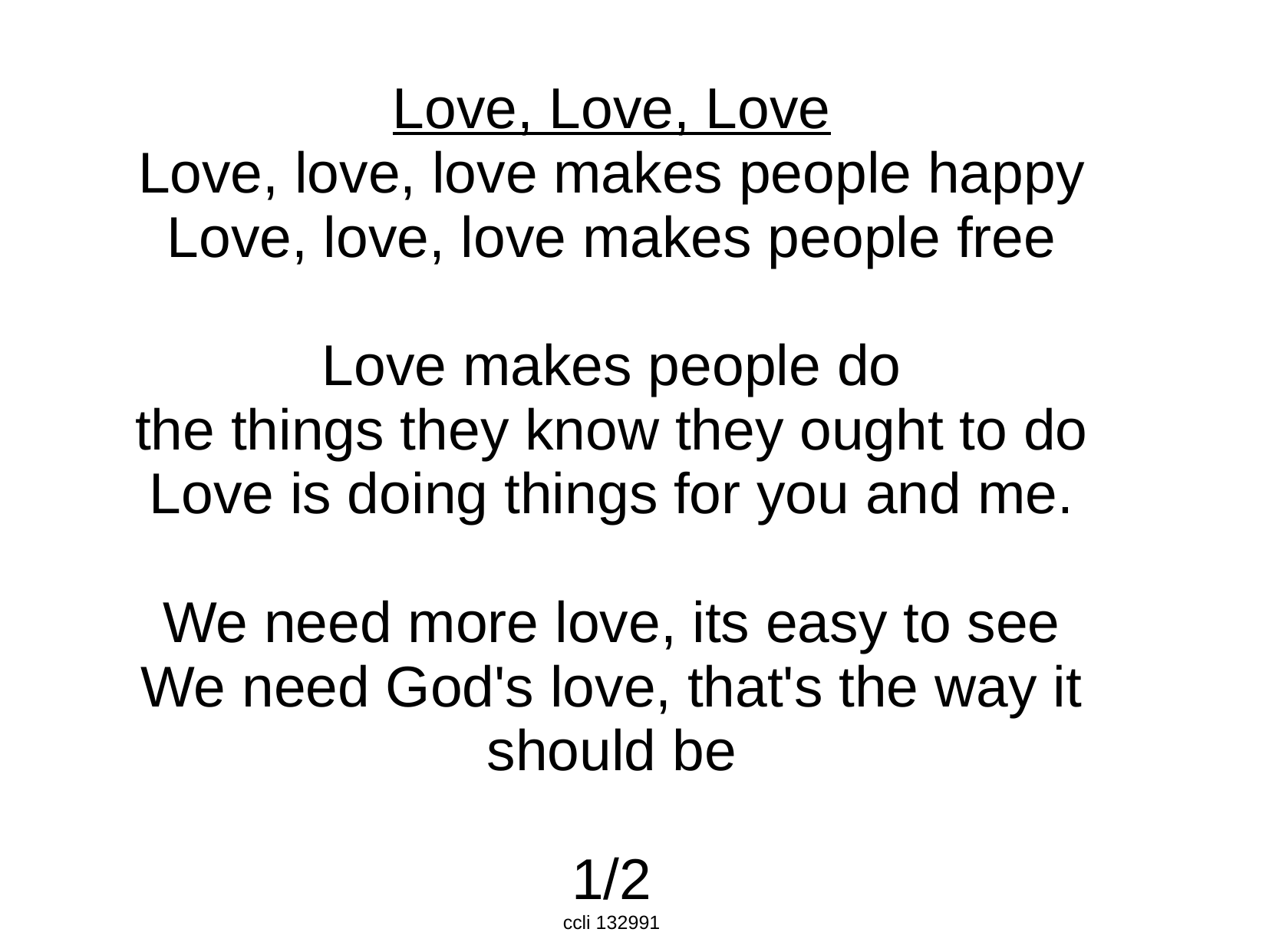

Love, Love, Love
Love, love, love makes people happy
Love, love, love makes people free

Love makes people do
the things they know they ought to do
Love is doing things for you and me.

We need more love, its easy to see
We need God's love, that's the way it should be

1/2
ccli 132991